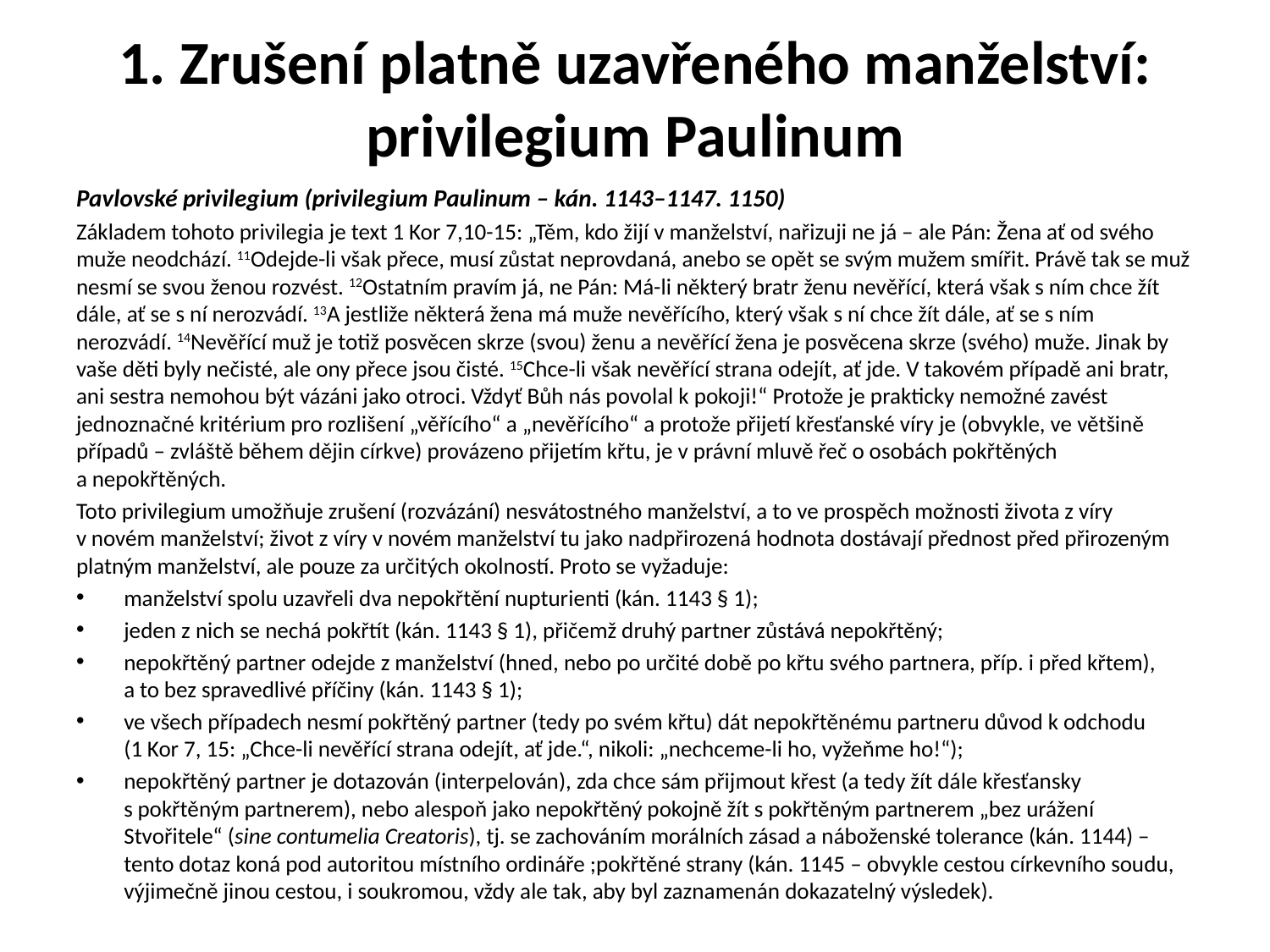

# 1. Zrušení platně uzavřeného manželství: privilegium Paulinum
Pavlovské privilegium (privilegium Paulinum – kán. 1143–1147. 1150)
Základem tohoto privilegia je text 1 Kor 7,10-15: „Těm, kdo žijí v manželství, nařizuji ne já – ale Pán: Žena ať od svého muže neodchází. 11Odejde-li však přece, musí zůstat neprovdaná, anebo se opět se svým mužem smířit. Právě tak se muž nesmí se svou ženou rozvést. 12Ostatním pravím já, ne Pán: Má-li některý bratr ženu nevěřící, která však s ním chce žít dále, ať se s ní nerozvádí. 13A jestliže některá žena má muže nevěřícího, který však s ní chce žít dále, ať se s ním nerozvádí. 14Nevěřící muž je totiž posvěcen skrze (svou) ženu a nevěřící žena je posvěcena skrze (svého) muže. Jinak by vaše děti byly nečisté, ale ony přece jsou čisté. 15Chce-li však nevěřící strana odejít, ať jde. V takovém případě ani bratr, ani sestra nemohou být vázáni jako otroci. Vždyť Bůh nás povolal k pokoji!“ Protože je prakticky nemožné zavést jednoznačné kritérium pro rozlišení „věřícího“ a „nevěřícího“ a protože přijetí křesťanské víry je (obvykle, ve většině případů – zvláště během dějin církve) provázeno přijetím křtu, je v právní mluvě řeč o osobách pokřtěných a nepokřtěných.
Toto privilegium umožňuje zrušení (rozvázání) nesvátostného manželství, a to ve prospěch možnosti života z víry v novém manželství; život z víry v novém manželství tu jako nadpřirozená hodnota dostávají přednost před přirozeným platným manželství, ale pouze za určitých okolností. Proto se vyžaduje:
manželství spolu uzavřeli dva nepokřtění nupturienti (kán. 1143 § 1);
jeden z nich se nechá pokřtít (kán. 1143 § 1), přičemž druhý partner zůstává nepokřtěný;
nepokřtěný partner odejde z manželství (hned, nebo po určité době po křtu svého partnera, příp. i před křtem), a to bez spravedlivé příčiny (kán. 1143 § 1);
ve všech případech nesmí pokřtěný partner (tedy po svém křtu) dát nepokřtěnému partneru důvod k odchodu (1 Kor 7, 15: „Chce-li nevěřící strana odejít, ať jde.“, nikoli: „nechceme-li ho, vyžeňme ho!“);
nepokřtěný partner je dotazován (interpelován), zda chce sám přijmout křest (a tedy žít dále křesťansky s pokřtěným partnerem), nebo alespoň jako nepokřtěný pokojně žít s pokřtěným partnerem „bez urážení Stvořitele“ (sine contumelia Creatoris), tj. se zachováním morálních zásad a náboženské tolerance (kán. 1144) – tento dotaz koná pod autoritou místního ordináře ;pokřtěné strany (kán. 1145 – obvykle cestou církevního soudu, výjimečně jinou cestou, i soukromou, vždy ale tak, aby byl zaznamenán dokazatelný výsledek).